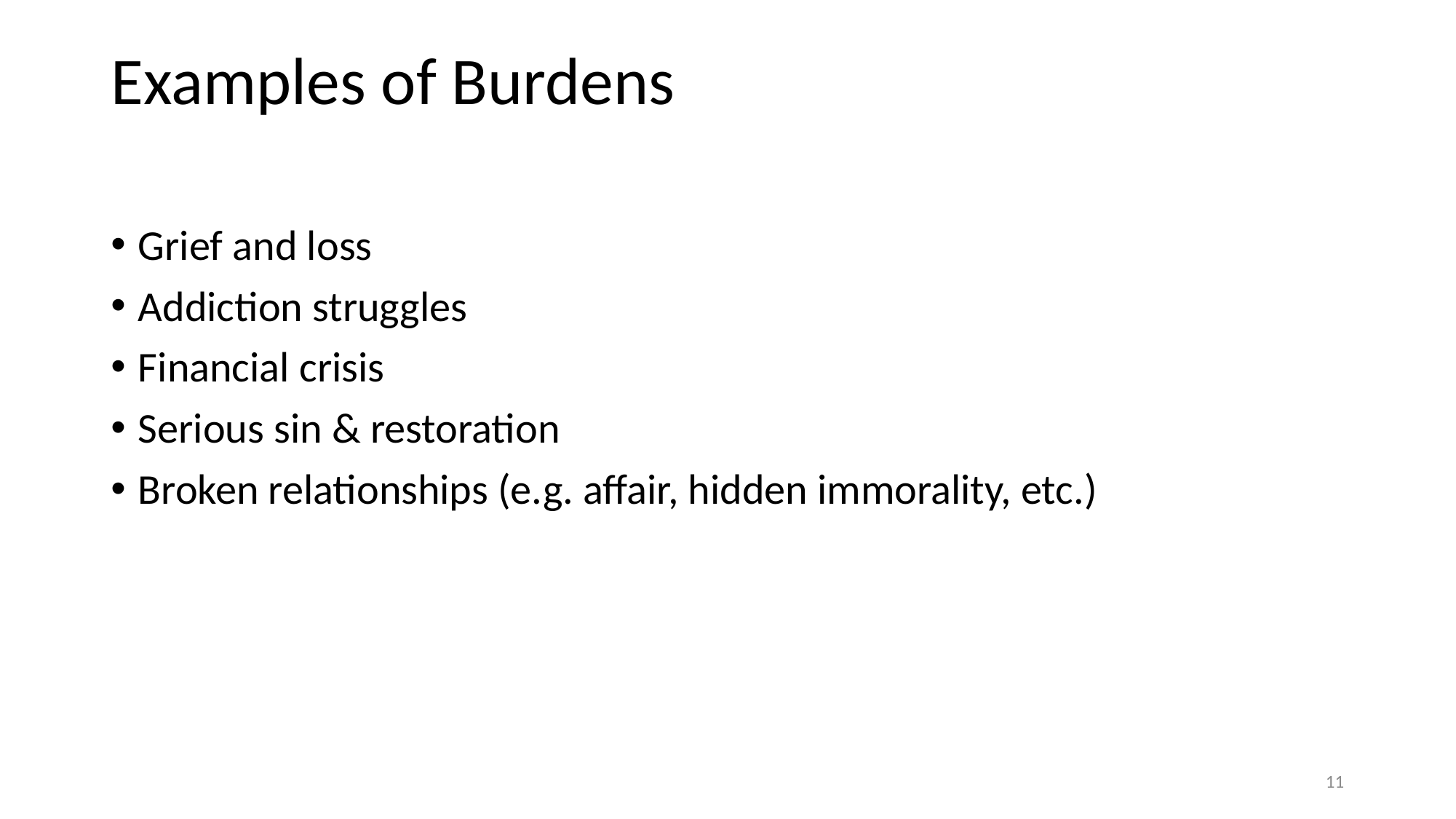

# Examples of Burdens
Grief and loss
Addiction struggles
Financial crisis
Serious sin & restoration
Broken relationships (e.g. affair, hidden immorality, etc.)
11